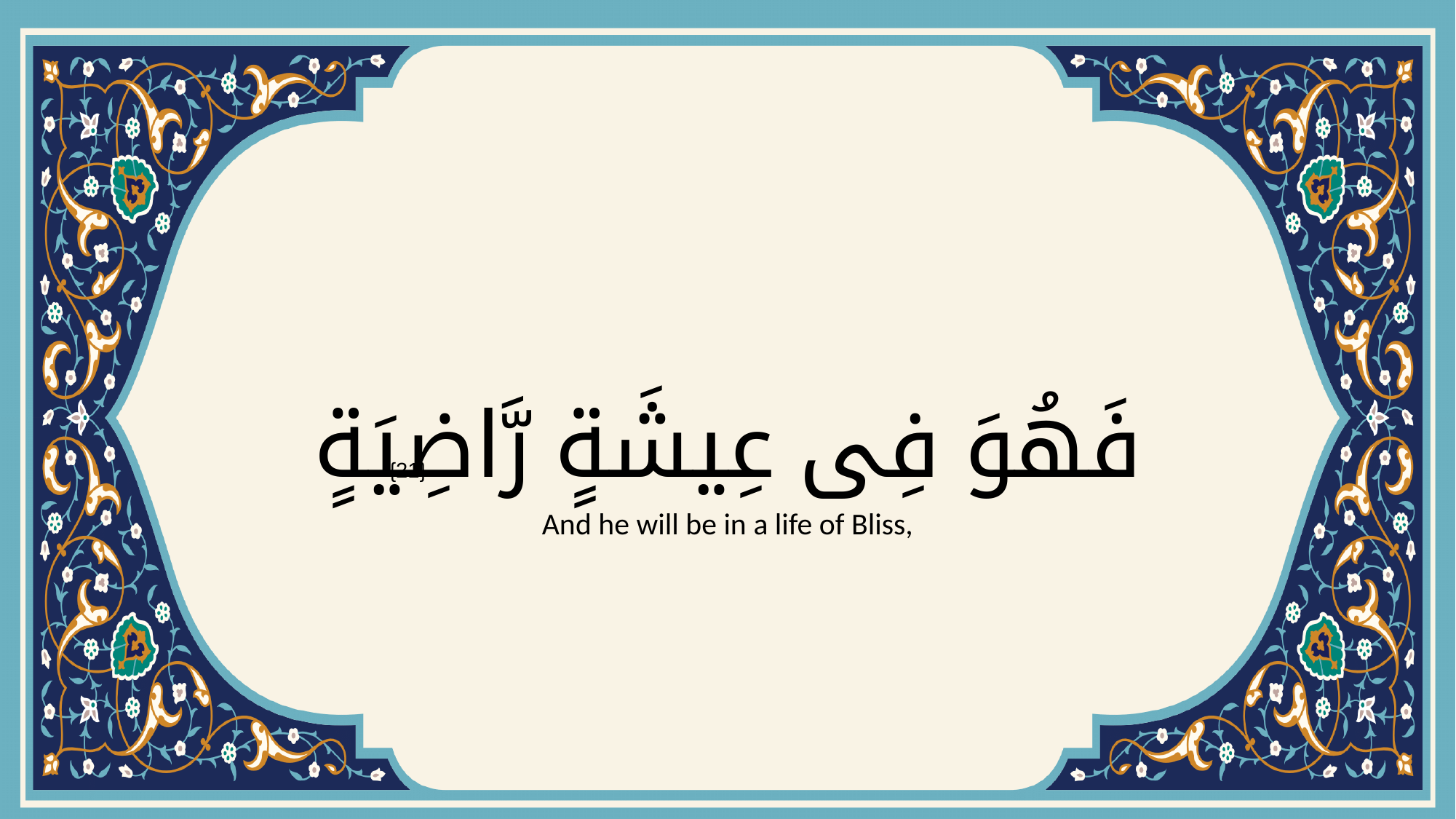

# فَهُوَ فِى عِيشَةٍ رَّاضِيَةٍ
{21}
And he will be in a life of Bliss,